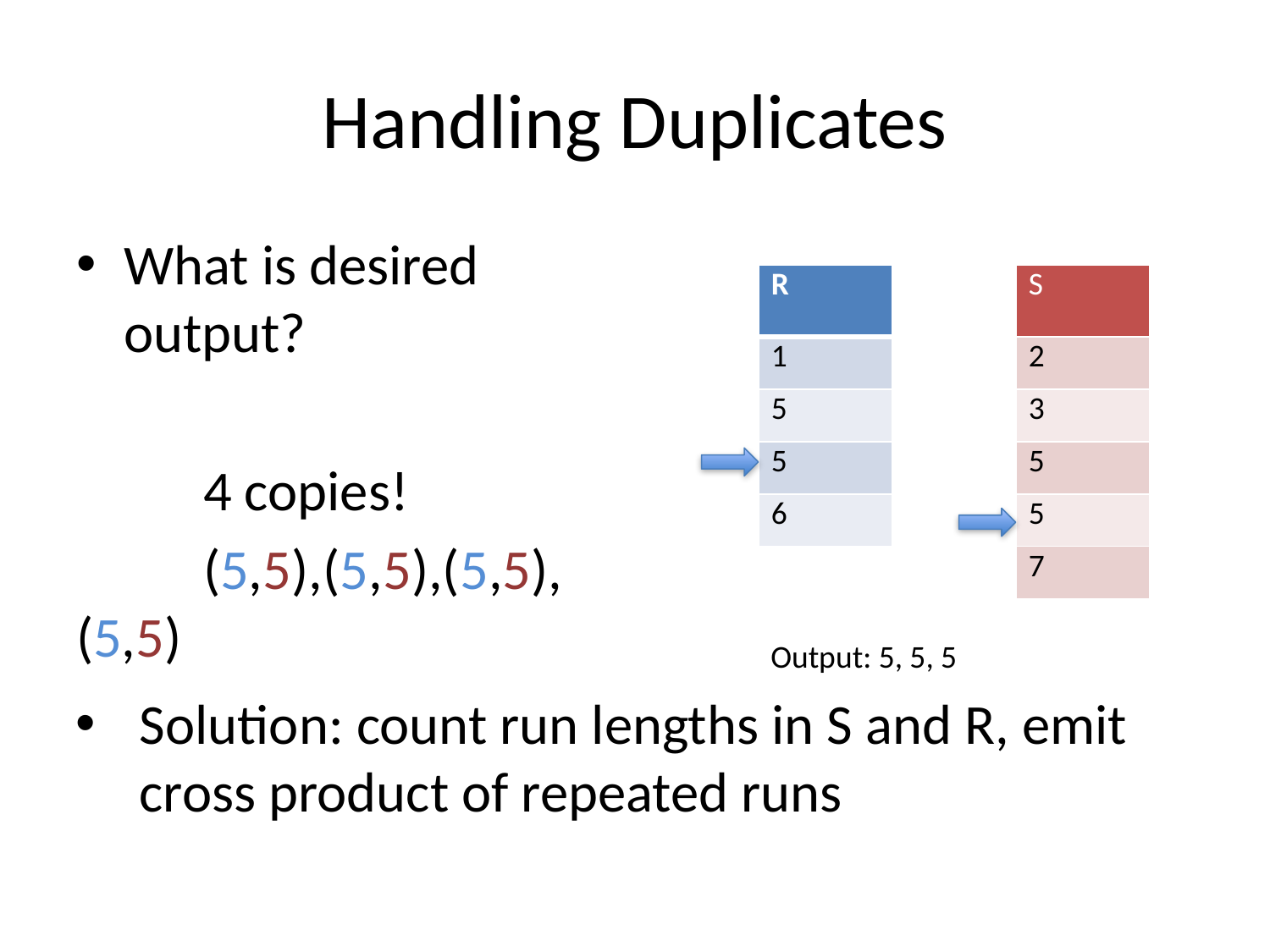

# Handling Duplicates
What is desired output?

	4 copies!
	(5,5),(5,5),(5,5),(5,5)

| S |
| --- |
| 2 |
| 3 |
| 5 |
| 5 |
| 7 |
| R |
| --- |
| 1 |
| 5 |
| 5 |
| 6 |

Output: 5, 5, 5
Solution: count run lengths in S and R, emit cross product of repeated runs